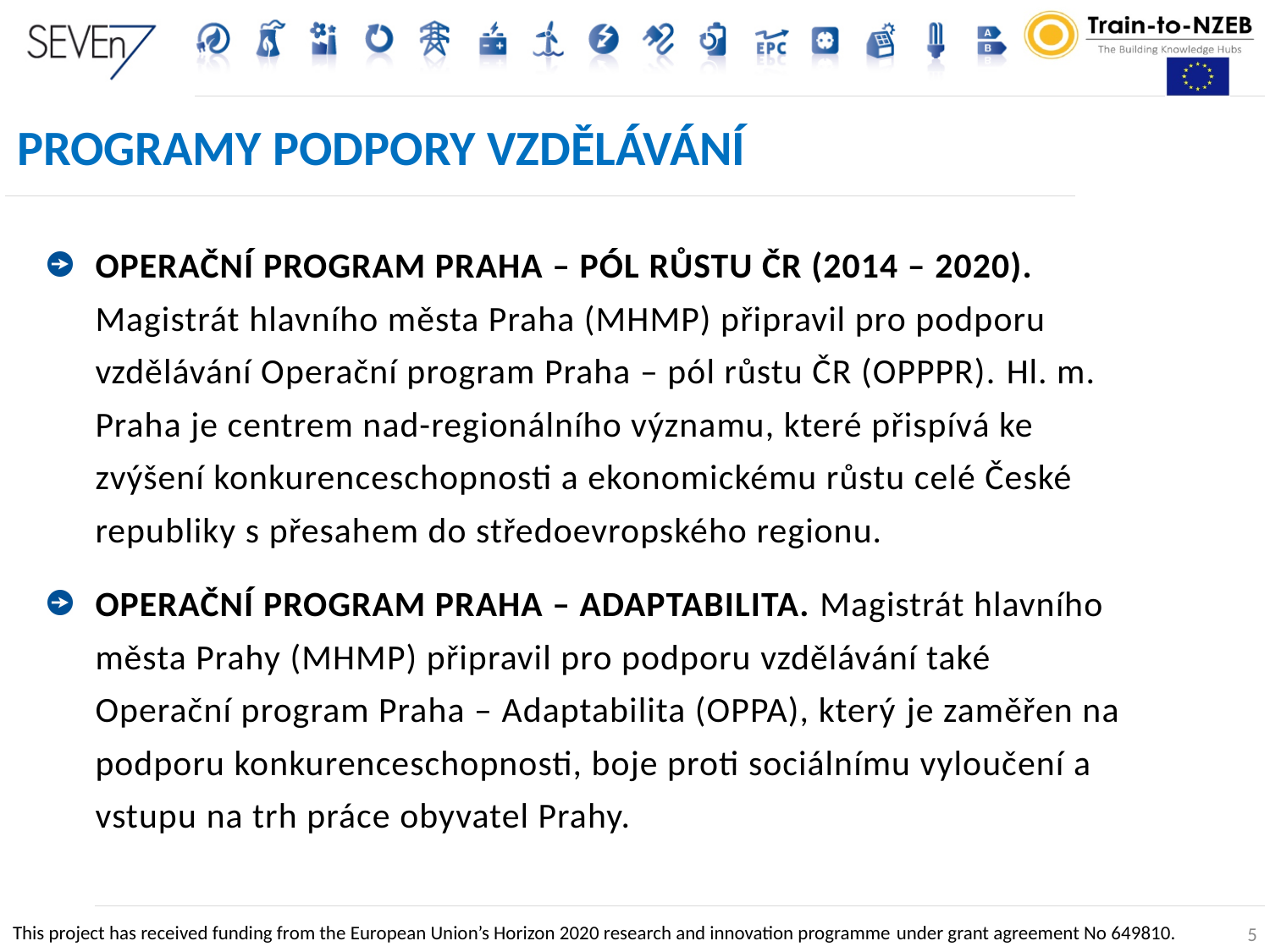

# Programy podpory vzdělávání
Operační program Praha – Pól růstu ČR (2014 – 2020). Magistrát hlavního města Praha (MHMP) připravil pro podporu vzdělávání Operační program Praha – pól růstu ČR (OPPPR). Hl. m. Praha je centrem nad-regionálního významu, které přispívá ke zvýšení konkurenceschopnosti a ekonomickému růstu celé České republiky s přesahem do středoevropského regionu.
Operační program Praha – Adaptabilita. Magistrát hlavního města Prahy (MHMP) připravil pro podporu vzdělávání také Operační program Praha – Adaptabilita (OPPA), který je zaměřen na podporu konkurenceschopnosti, boje proti sociálnímu vyloučení a vstupu na trh práce obyvatel Prahy.

This project has received funding from the European Union’s Horizon 2020 research and innovation programme under grant agreement No 649810.
5